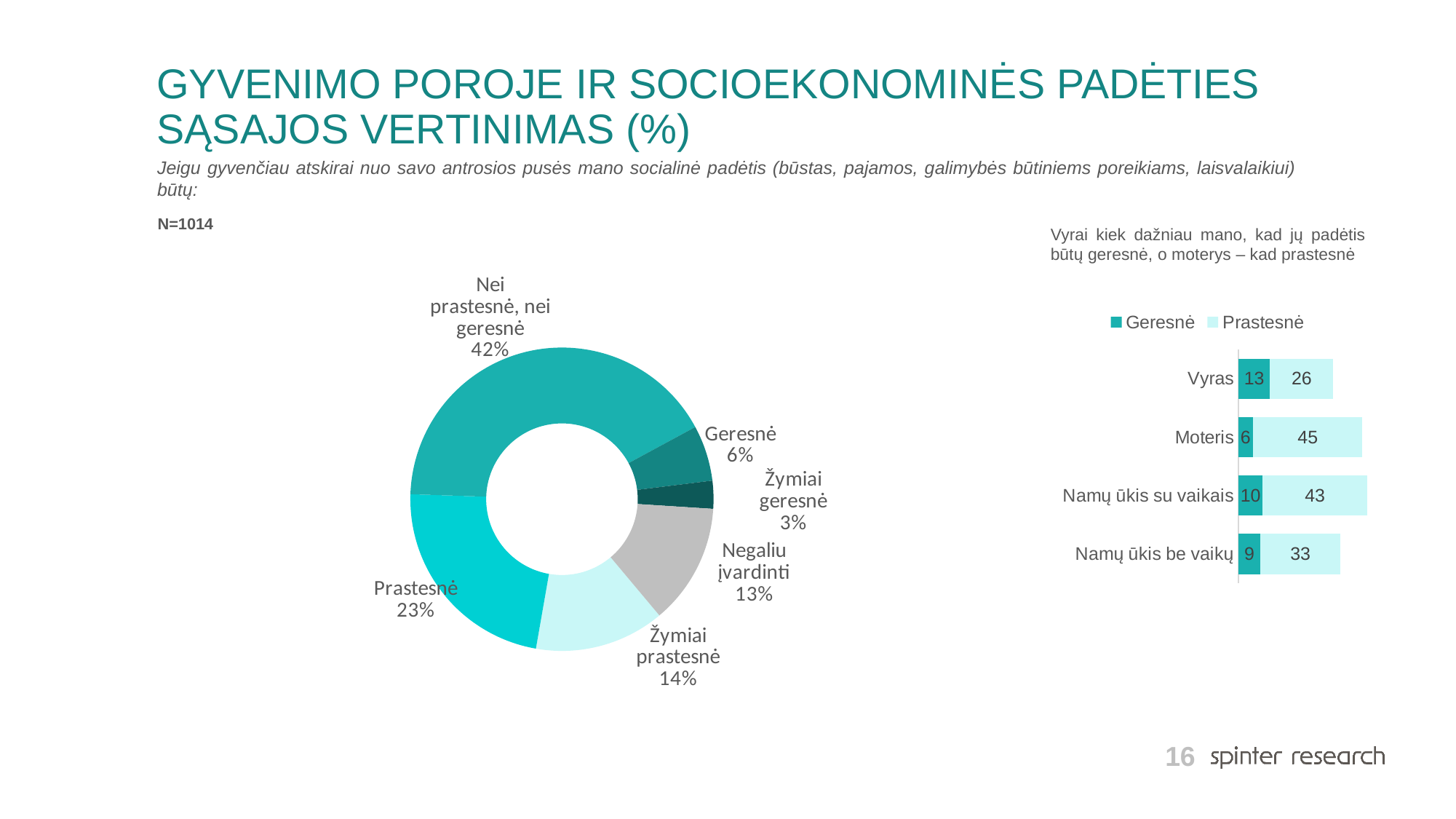

# GYVENIMO POROJE IR SOCIOEKONOMINĖS PADĖTIES SĄSAJOS VERTINIMAS (%)
Jeigu gyvenčiau atskirai nuo savo antrosios pusės mano socialinė padėtis (būstas, pajamos, galimybės būtiniems poreikiams, laisvalaikiui) būtų:
N=1014

### Chart

| Category | Series 1 |
|---|---|
| Žymiai prastesnė | 14.0 |
| Prastesnė | 23.0 |
| Nei prastesnė, nei geresnė | 42.0 |
| Geresnė | 6.0 |
| Žymiai geresnė | 3.0 |
| Negaliu įvardinti | 13.0 |
Vyrai kiek dažniau mano, kad jų padėtis būtų geresnė, o moterys – kad prastesnė

### Chart

| Category | Geresnė | Prastesnė |
|---|---|---|
| Vyras | 13.0 | 26.0 |
| Moteris | 6.0 | 45.0 |
| Namų ūkis su vaikais | 10.0 | 43.0 |
| Namų ūkis be vaikų | 9.0 | 33.0 |